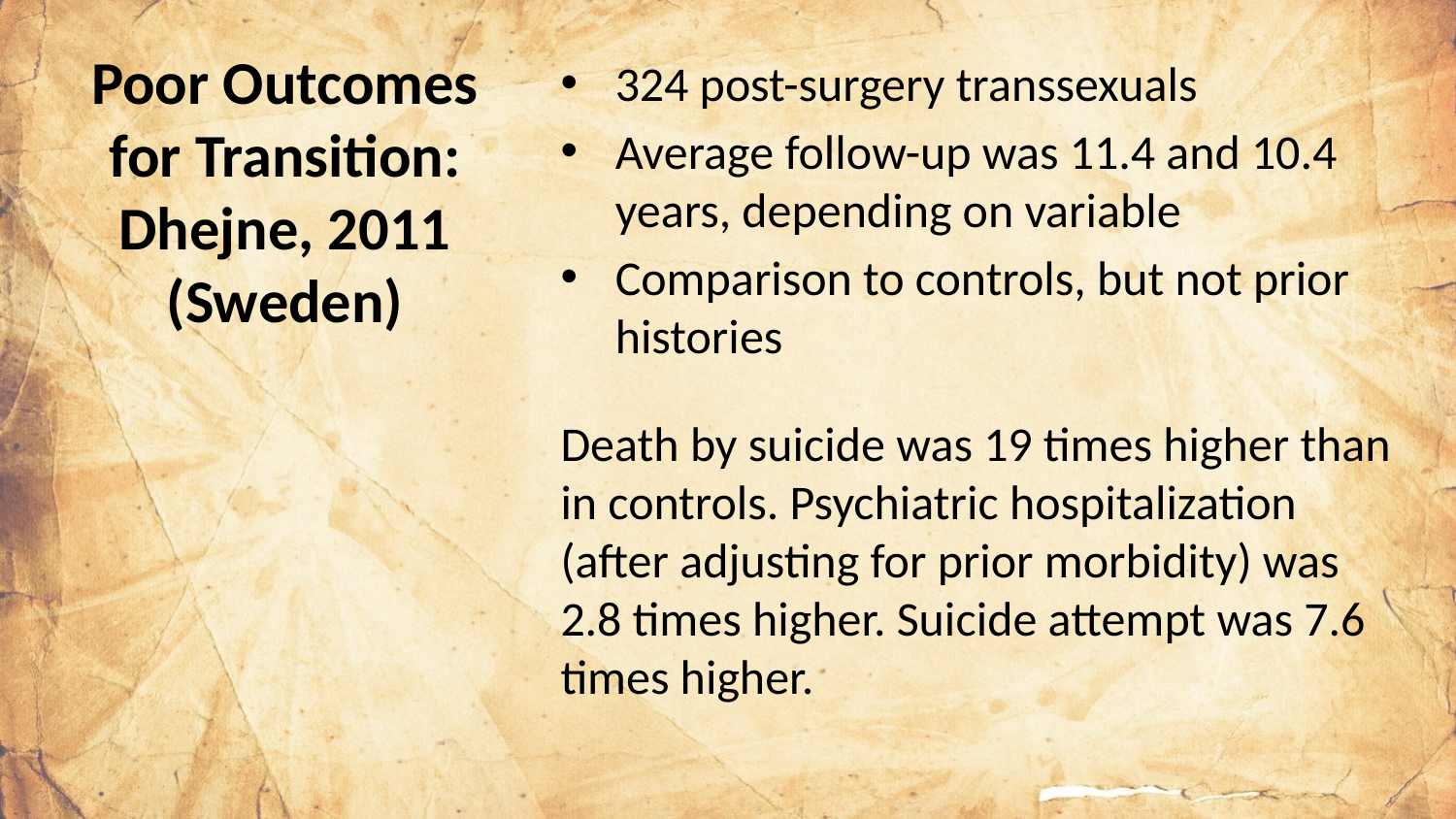

# Poor Outcomes for Transition: Dhejne, 2011 (Sweden)
324 post-surgery transsexuals
Average follow-up was 11.4 and 10.4 years, depending on variable
Comparison to controls, but not prior histories

Death by suicide was 19 times higher than in controls. Psychiatric hospitalization (after adjusting for prior morbidity) was 2.8 times higher. Suicide attempt was 7.6 times higher.